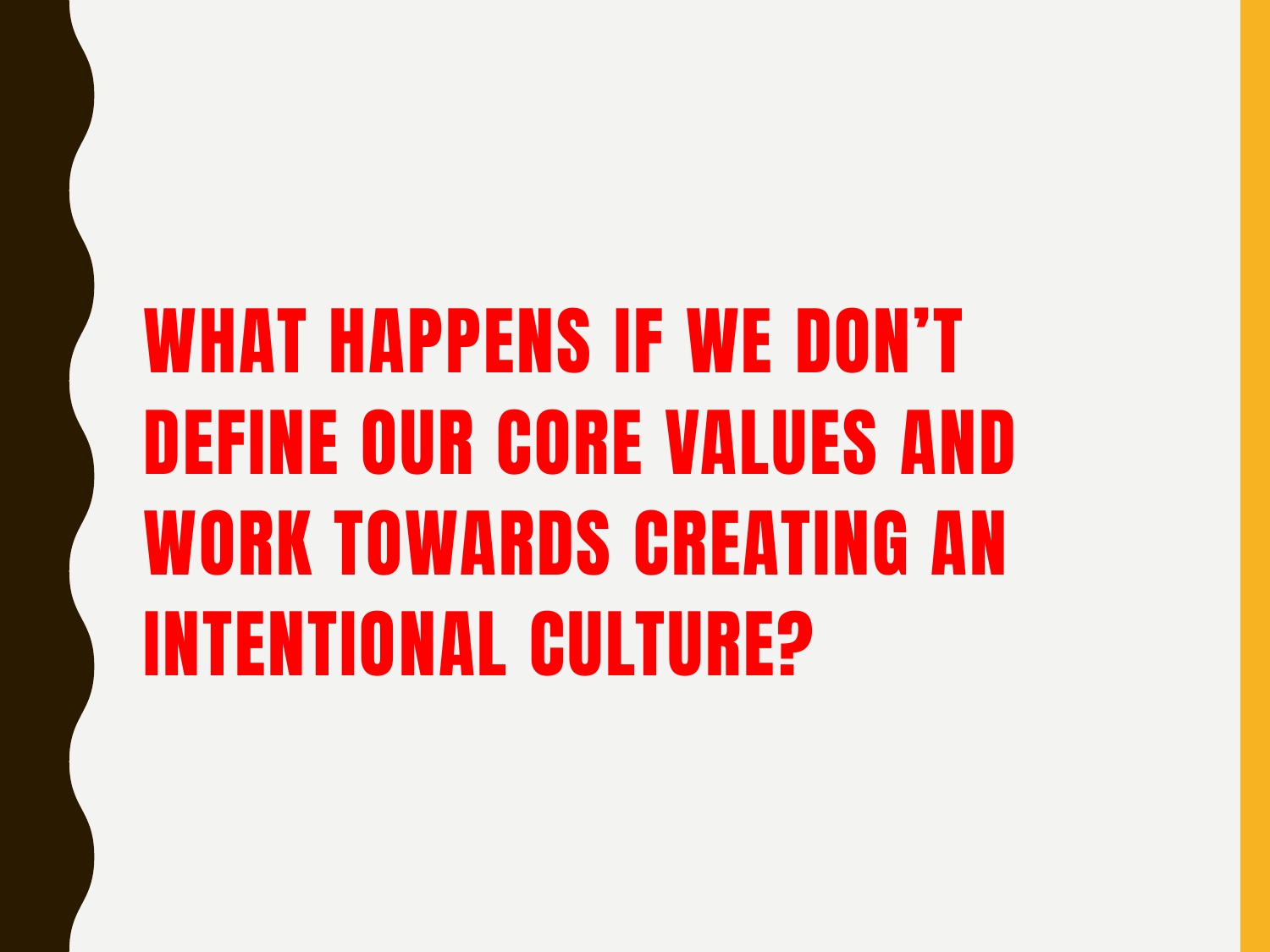

# What happens if we Don’t define our core values and work towards creating an intentional culture?